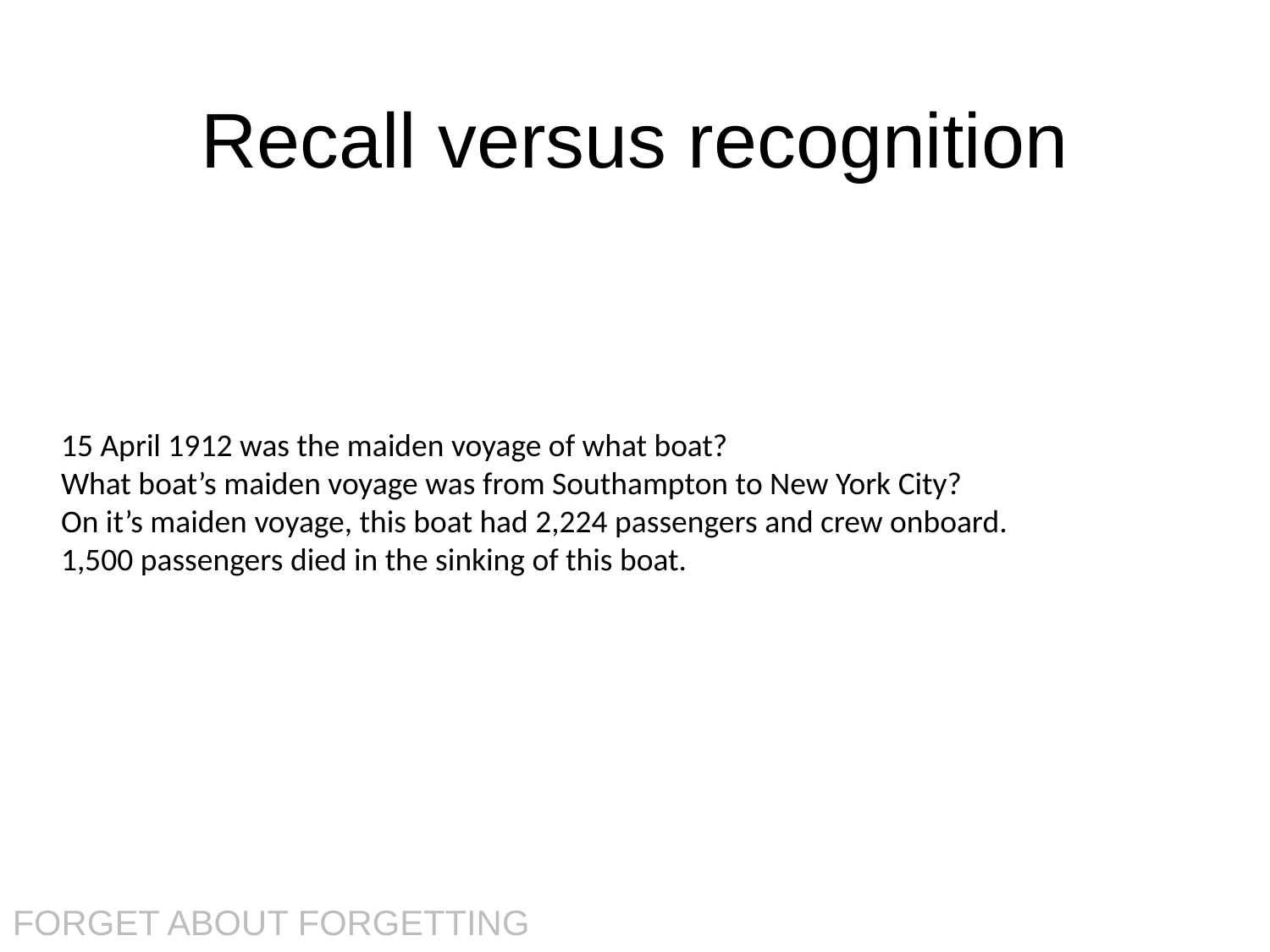

# Recall versus recognition
15 April 1912 was the maiden voyage of what boat?
What boat’s maiden voyage was from Southampton to New York City?
On it’s maiden voyage, this boat had 2,224 passengers and crew onboard.
1,500 passengers died in the sinking of this boat.

FORGET ABOUT FORGETTING